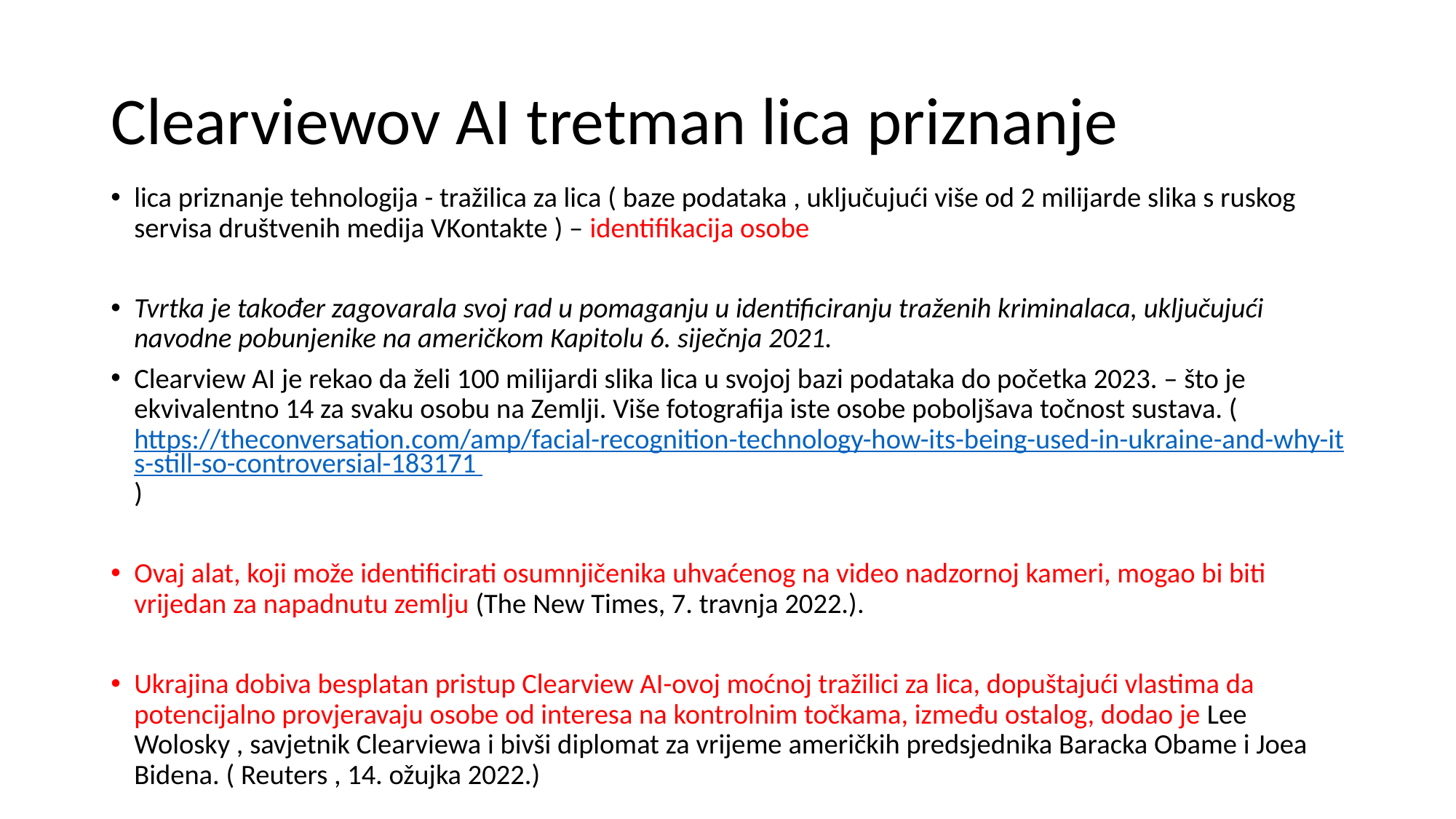

# Clearviewov AI tretman lica priznanje
lica priznanje tehnologija - tražilica za lica ( baze podataka , uključujući više od 2 milijarde slika s ruskog servisa društvenih medija VKontakte ) – identifikacija osobe

Tvrtka je također zagovarala svoj rad u pomaganju u identificiranju traženih kriminalaca, uključujući navodne pobunjenike na američkom Kapitolu 6. siječnja 2021.
Clearview AI je rekao da želi 100 milijardi slika lica u svojoj bazi podataka do početka 2023. – što je ekvivalentno 14 za svaku osobu na Zemlji. Više fotografija iste osobe poboljšava točnost sustava. ( https://theconversation.com/amp/facial-recognition-technology-how-its-being-used-in-ukraine-and-why-its-still-so-controversial-183171 )

Ovaj alat, koji može identificirati osumnjičenika uhvaćenog na video nadzornoj kameri, mogao bi biti vrijedan za napadnutu zemlju (The New Times, 7. travnja 2022.).

Ukrajina dobiva besplatan pristup Clearview AI-ovoj moćnoj tražilici za lica, dopuštajući vlastima da potencijalno provjeravaju osobe od interesa na kontrolnim točkama, između ostalog, dodao je Lee Wolosky , savjetnik Clearviewa i bivši diplomat za vrijeme američkih predsjednika Baracka Obame i Joea Bidena. ( Reuters , 14. ožujka 2022.)